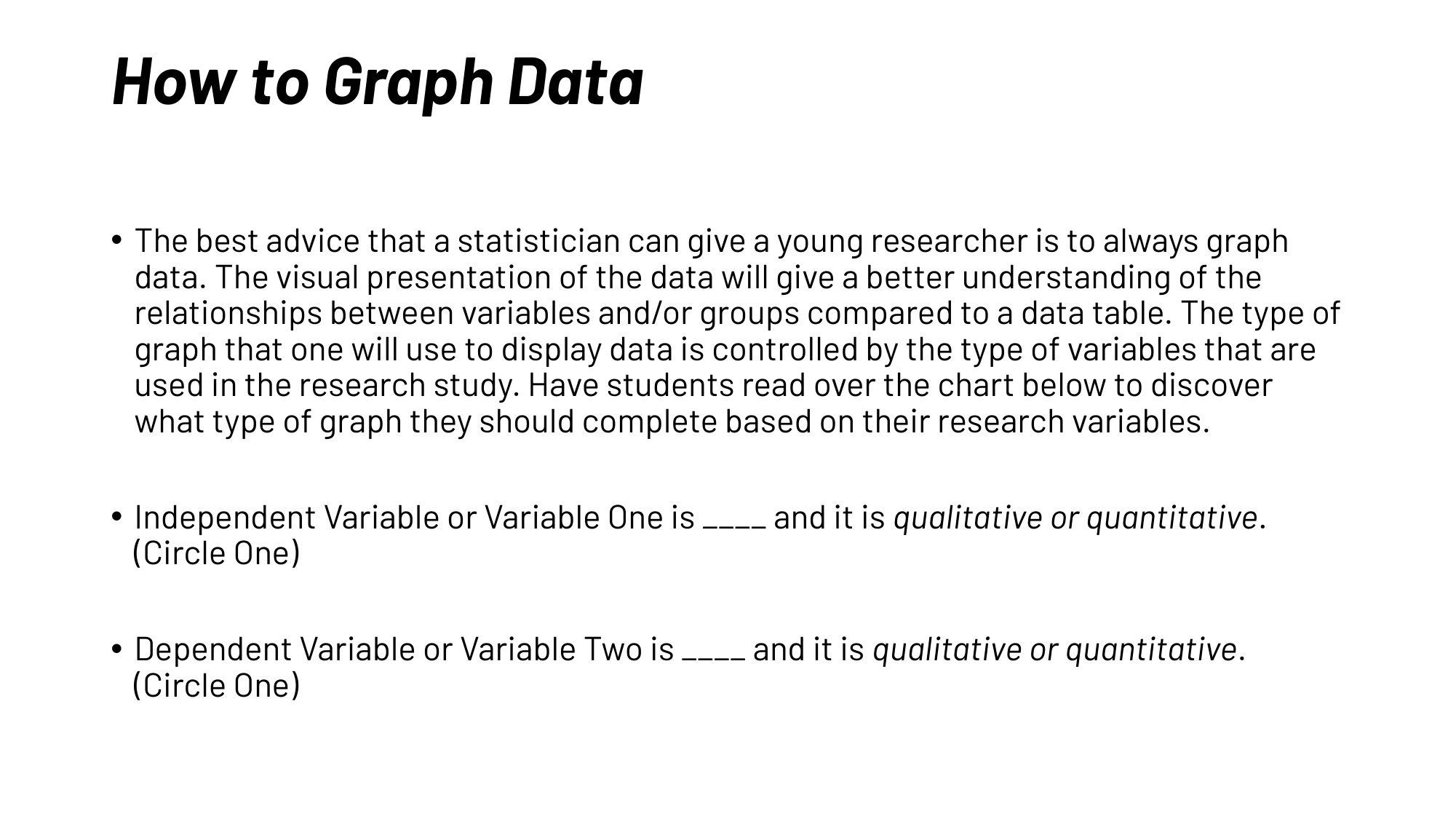

# How to Graph Data
The best advice that a statistician can give a young researcher is to always graph data. The visual presentation of the data will give a better understanding of the relationships between variables and/or groups compared to a data table. The type of graph that one will use to display data is controlled by the type of variables that are used in the research study. Have students read over the chart below to discover what type of graph they should complete based on their research variables.

Independent Variable or Variable One is ____ and it is qualitative or quantitative. (Circle One)

Dependent Variable or Variable Two is ____ and it is qualitative or quantitative. (Circle One)